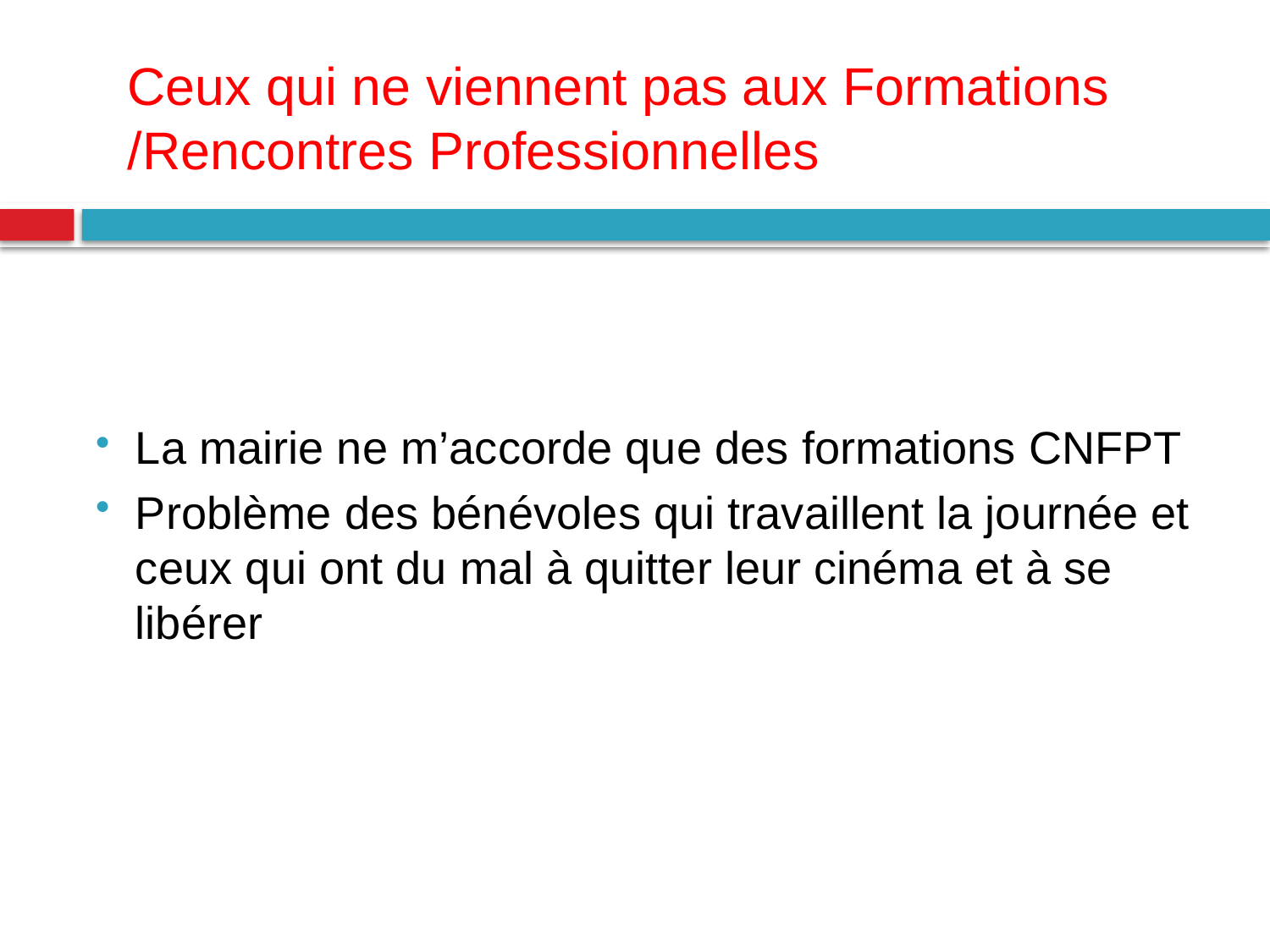

# Ceux qui ne viennent pas aux Formations /Rencontres Professionnelles
La mairie ne m’accorde que des formations CNFPT
Problème des bénévoles qui travaillent la journée et ceux qui ont du mal à quitter leur cinéma et à se libérer